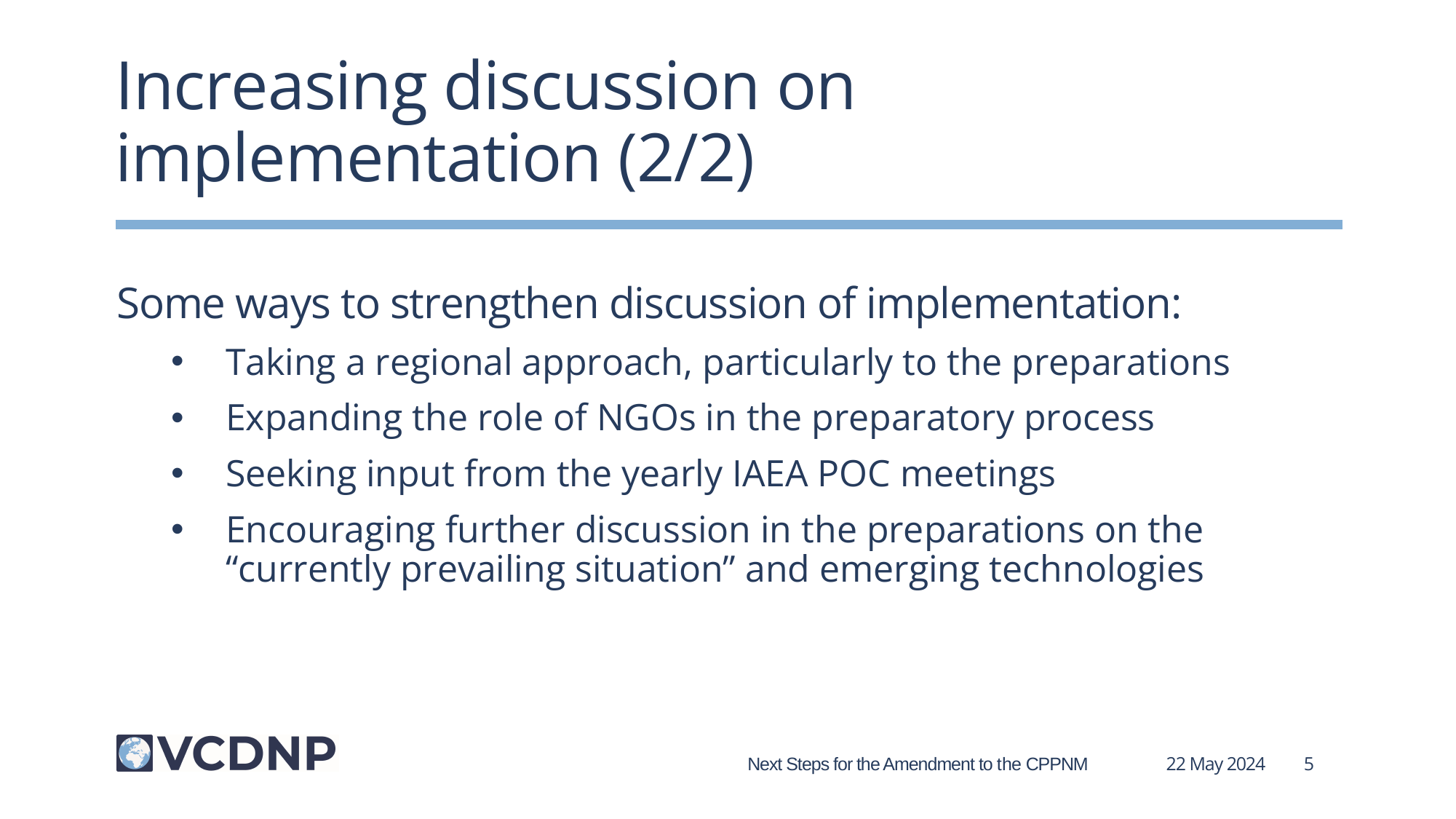

# Increasing discussion on implementation (2/2)
Some ways to strengthen discussion of implementation:
Taking a regional approach, particularly to the preparations
Expanding the role of NGOs in the preparatory process
Seeking input from the yearly IAEA POC meetings
Encouraging further discussion in the preparations on the “currently prevailing situation” and emerging technologies
Next Steps for the Amendment to the CPPNM
22 May 2024
5